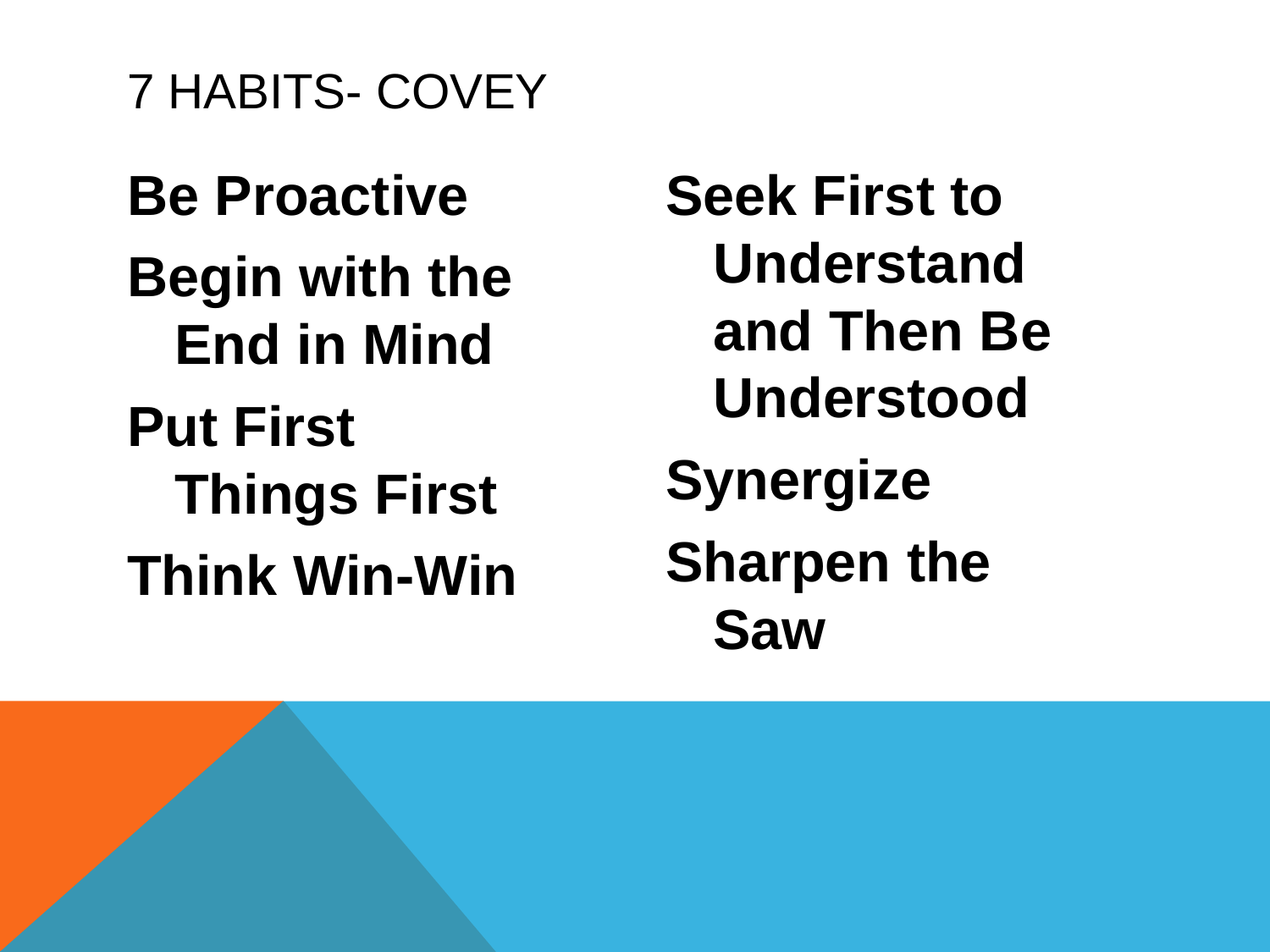

# 7 Habits- Covey
Be Proactive
Begin with the End in Mind
Put First Things First
Think Win-Win
Seek First to Understand and Then Be Understood
Synergize
Sharpen the Saw